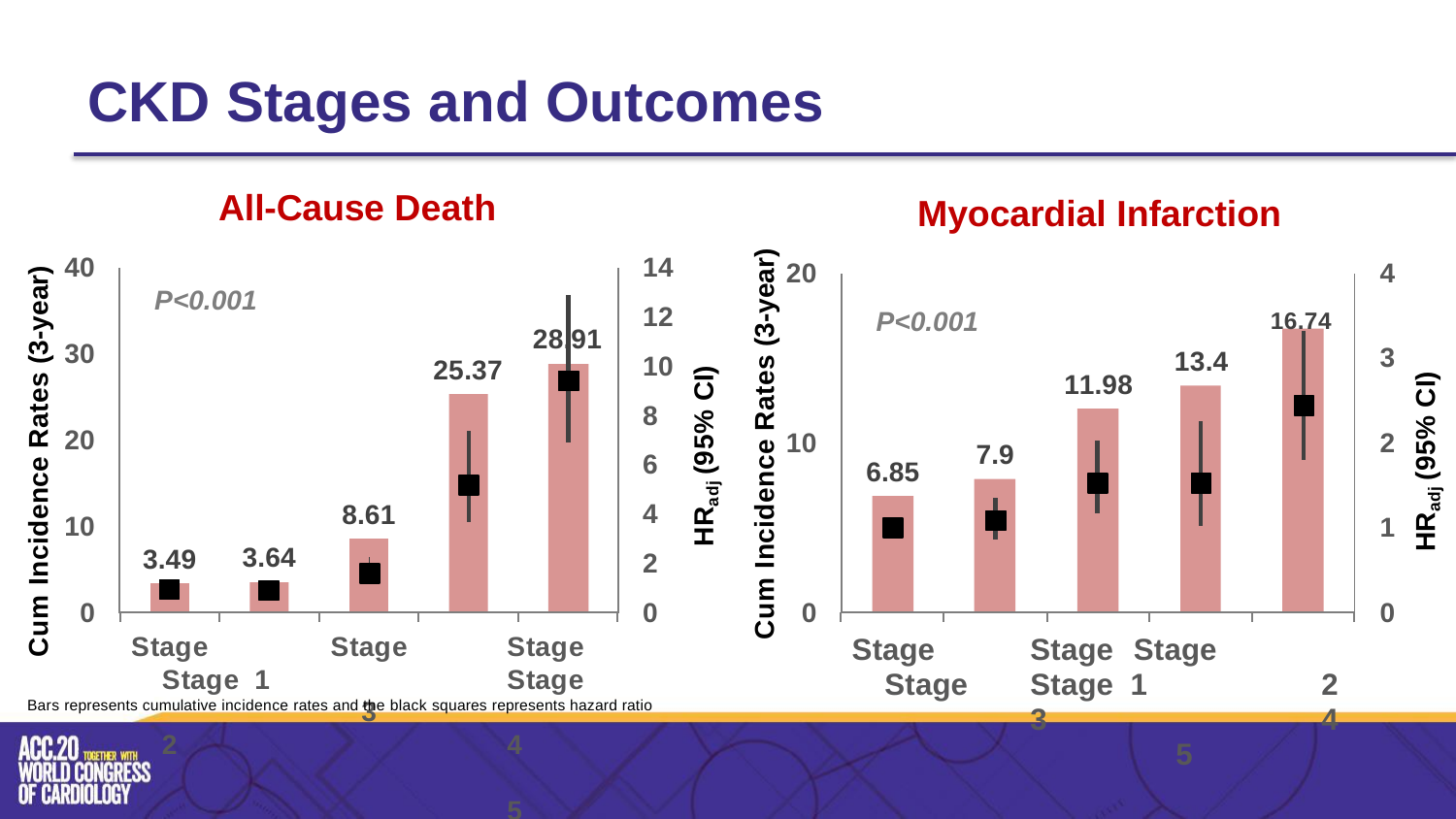

# CKD Stages and Outcomes
All-Cause Death
Myocardial Infarction

P<0.001	16.74
14
12
10
8
6
4
2
0
HRadj (95% CI)
Cum Incidence Rates (3-year)
40
20
4
Cum Incidence Rates (3-year)

P<0.001

28.91

30
3
13.4
25.37
HRadj (95% CI)

11.98

20

10
2

7.9

6.85

8.61

10
1

3.64

3.49

0
0
0

Stage	Stage  1		2
Stage	Stage	Stage  3		4		5
Stage	Stage  Stage	Stage	Stage  1		2	3		4		5
Bars represents cumulative incidence rates and the black squares represents hazard ratio